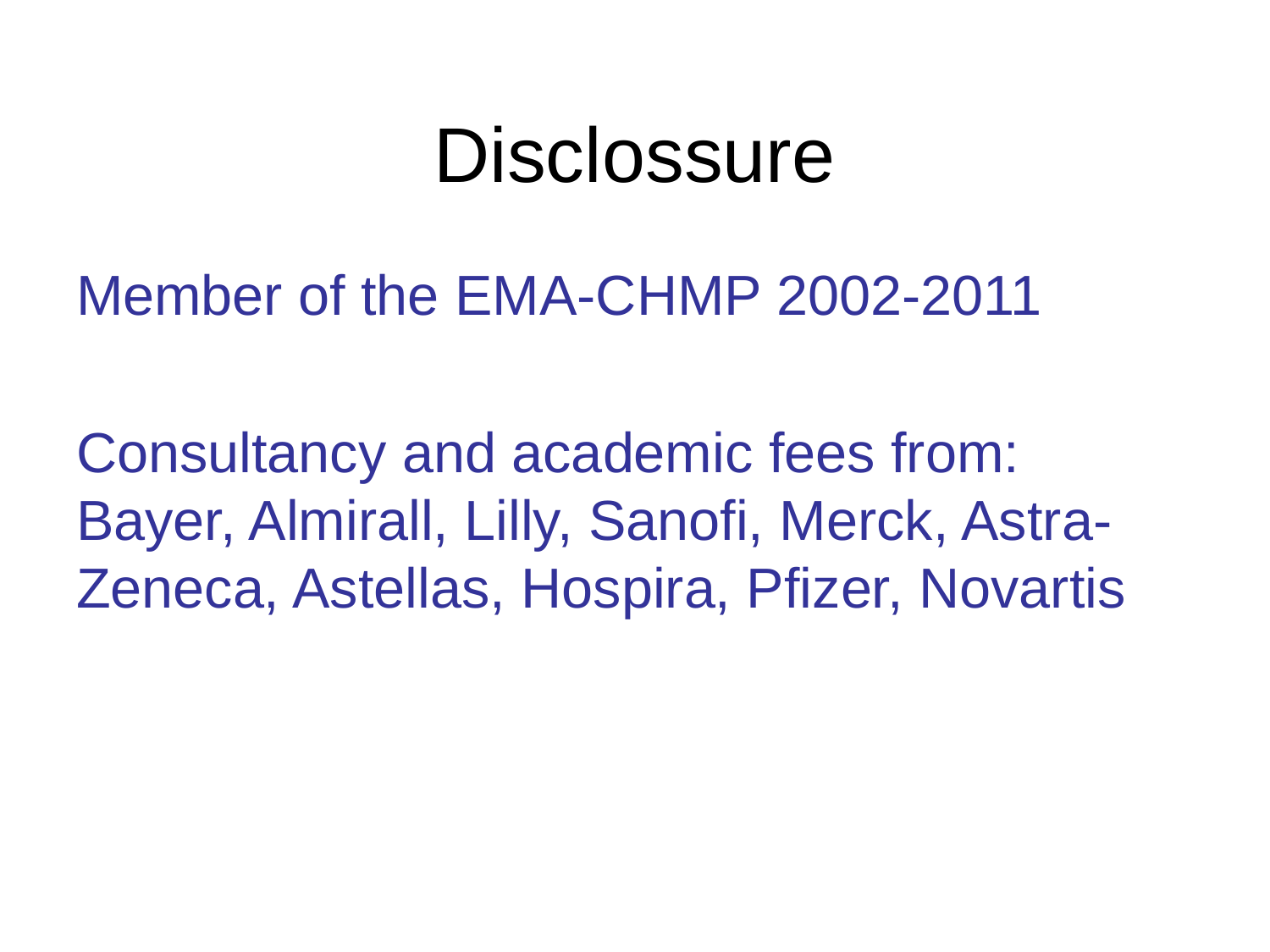

# Disclossure
Member of the EMA-CHMP 2002-2011

Consultancy and academic fees from: Bayer, Almirall, Lilly, Sanofi, Merck, Astra-Zeneca, Astellas, Hospira, Pfizer, Novartis